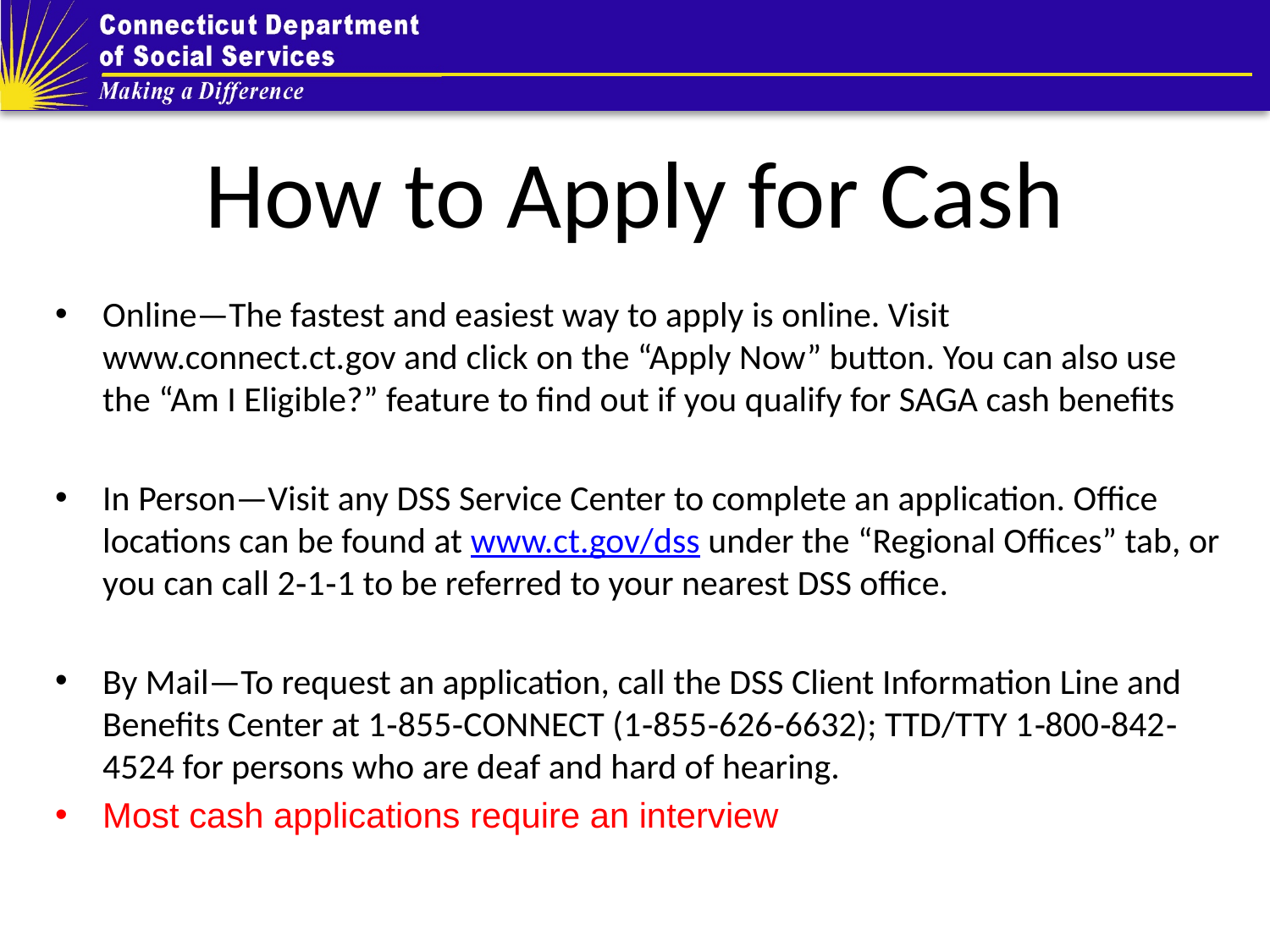

# How to Apply for Cash
Online—The fastest and easiest way to apply is online. Visit www.connect.ct.gov and click on the “Apply Now” button. You can also use the “Am I Eligible?” feature to find out if you qualify for SAGA cash benefits

In Person—Visit any DSS Service Center to complete an application. Office locations can be found at www.ct.gov/dss under the “Regional Offices” tab, or you can call 2‐1‐1 to be referred to your nearest DSS office.

By Mail—To request an application, call the DSS Client Information Line and Benefits Center at 1‐855‐CONNECT (1‐855‐626‐6632); TTD/TTY 1‐800‐842‐4524 for persons who are deaf and hard of hearing.
Most cash applications require an interview